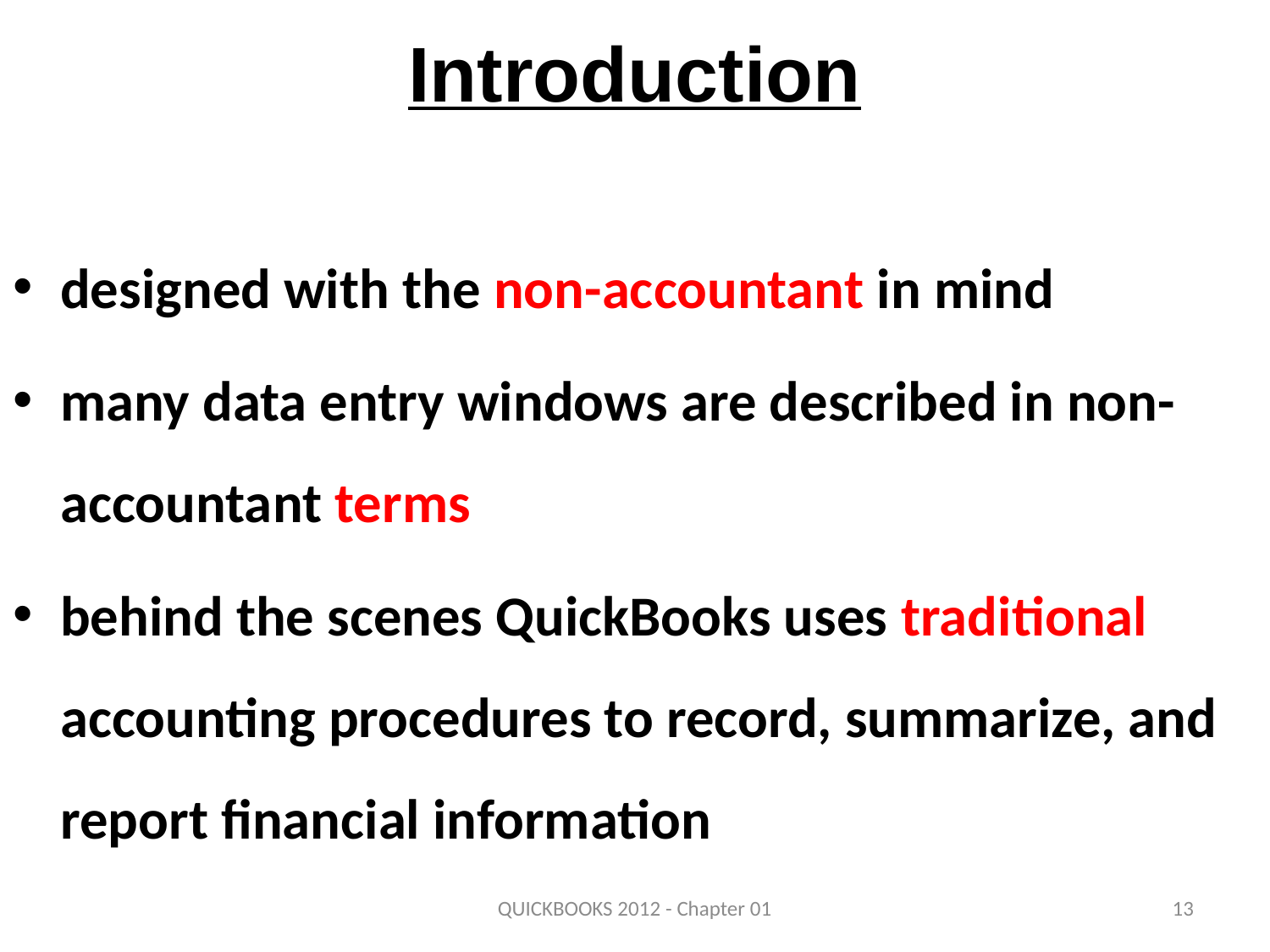

# Introduction
designed with the non-accountant in mind
many data entry windows are described in non-accountant terms
behind the scenes QuickBooks uses traditional accounting procedures to record, summarize, and report financial information

QUICKBOOKS 2012 - Chapter 01
13